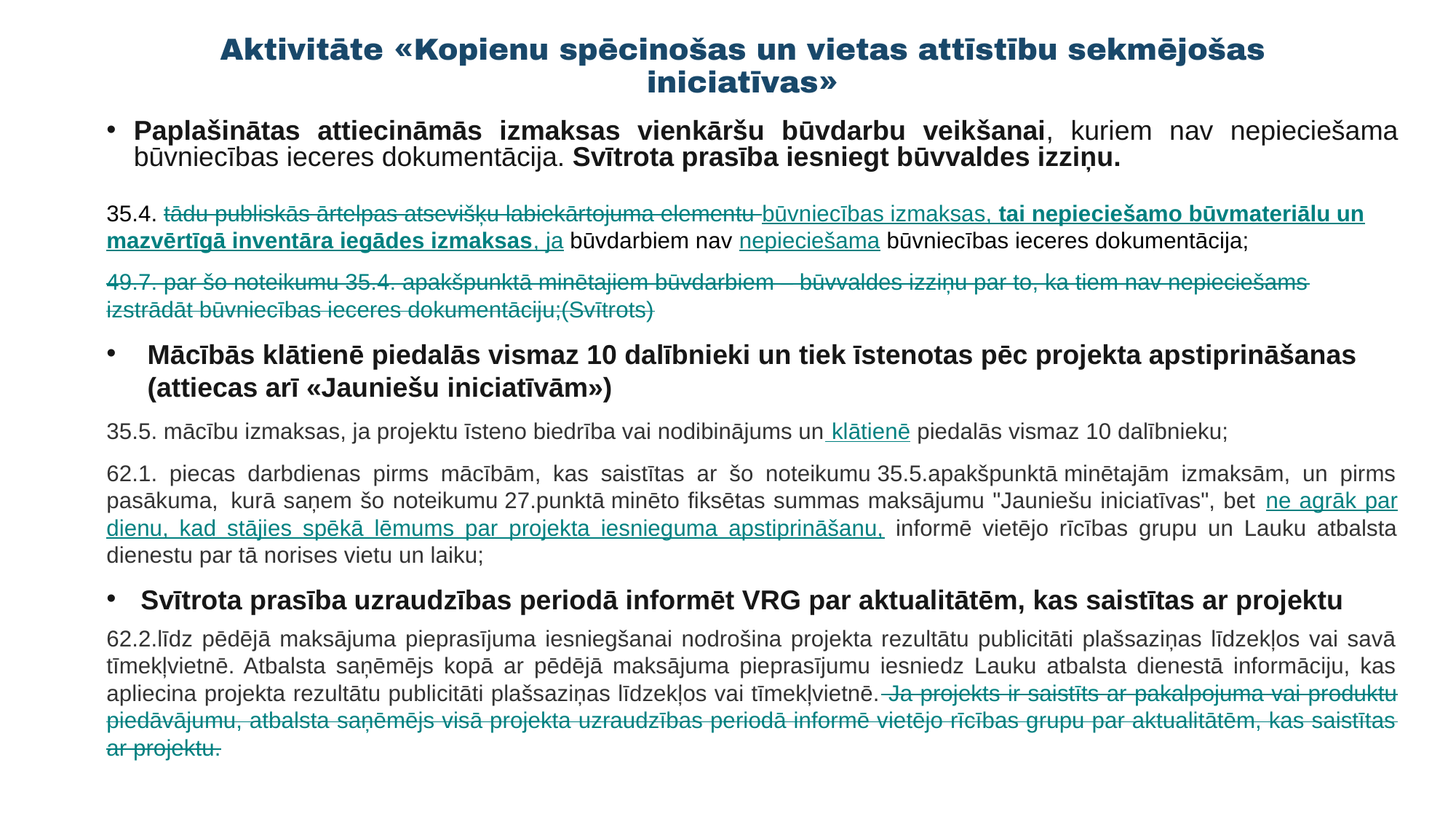

# Aktivitāte «Kopienu spēcinošas un vietas attīstību sekmējošas iniciatīvas»
Paplašinātas attiecināmās izmaksas vienkāršu būvdarbu veikšanai, kuriem nav nepieciešama būvniecības ieceres dokumentācija. Svītrota prasība iesniegt būvvaldes izziņu.

35.4. tādu publiskās ārtelpas atsevišķu labiekārtojuma elementu būvniecības izmaksas, tai nepieciešamo būvmateriālu un mazvērtīgā inventāra iegādes izmaksas, ja būvdarbiem nav nepieciešama būvniecības ieceres dokumentācija;

49.7. par šo noteikumu 35.4. apakšpunktā minētajiem būvdarbiem – būvvaldes izziņu par to, ka tiem nav nepieciešams izstrādāt būvniecības ieceres dokumentāciju;(Svītrots)

Mācībās klātienē piedalās vismaz 10 dalībnieki un tiek īstenotas pēc projekta apstiprināšanas (attiecas arī «Jauniešu iniciatīvām»)

35.5. mācību izmaksas, ja projektu īsteno biedrība vai nodibinājums un klātienē piedalās vismaz 10 dalībnieku;

62.1. piecas darbdienas pirms mācībām, kas saistītas ar šo noteikumu 35.5.apakšpunktā minētajām izmaksām, un pirms pasākuma,  kurā saņem šo noteikumu 27.punktā minēto fiksētas summas maksājumu "Jauniešu iniciatīvas", bet ne agrāk par dienu, kad stājies spēkā lēmums par projekta iesnieguma apstiprināšanu, informē vietējo rīcības grupu un Lauku atbalsta dienestu par tā norises vietu un laiku;

Svītrota prasība uzraudzības periodā informēt VRG par aktualitātēm, kas saistītas ar projektu

62.2.līdz pēdējā maksājuma pieprasījuma iesniegšanai nodrošina projekta rezultātu publicitāti plašsaziņas līdzekļos vai savā tīmekļvietnē. Atbalsta saņēmējs kopā ar pēdējā maksājuma pieprasījumu iesniedz Lauku atbalsta dienestā informāciju, kas apliecina projekta rezultātu publicitāti plašsaziņas līdzekļos vai tīmekļvietnē. Ja projekts ir saistīts ar pakalpojuma vai produktu piedāvājumu, atbalsta saņēmējs visā projekta uzraudzības periodā informē vietējo rīcības grupu par aktualitātēm, kas saistītas ar projektu.